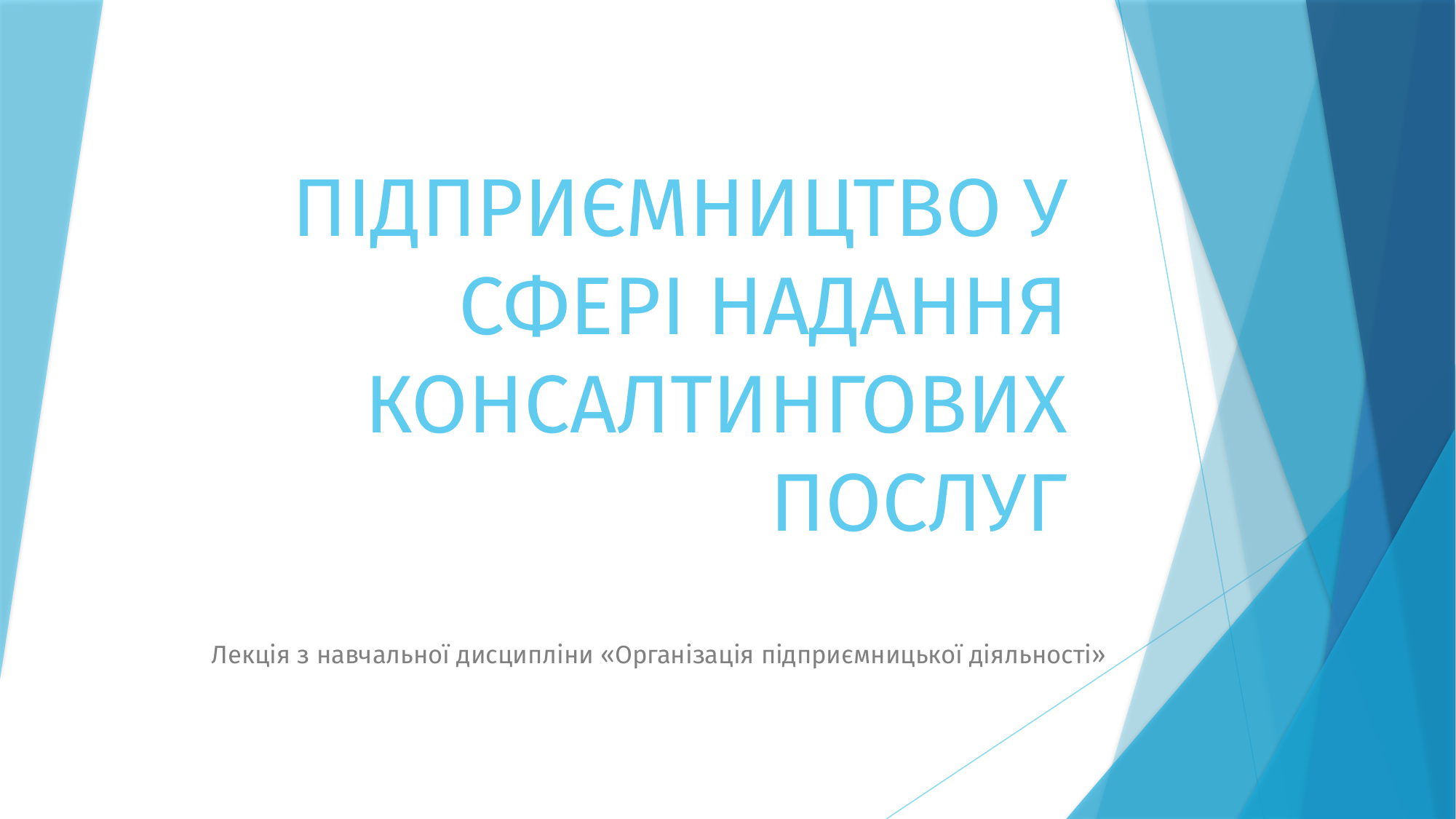

# ПІДПРИЄМНИЦТВО У СФЕРІ НАДАННЯ КОНСАЛТИНГОВИХ ПОСЛУГ
Лекція з навчальної дисципліни «Організація підприємницької діяльності»